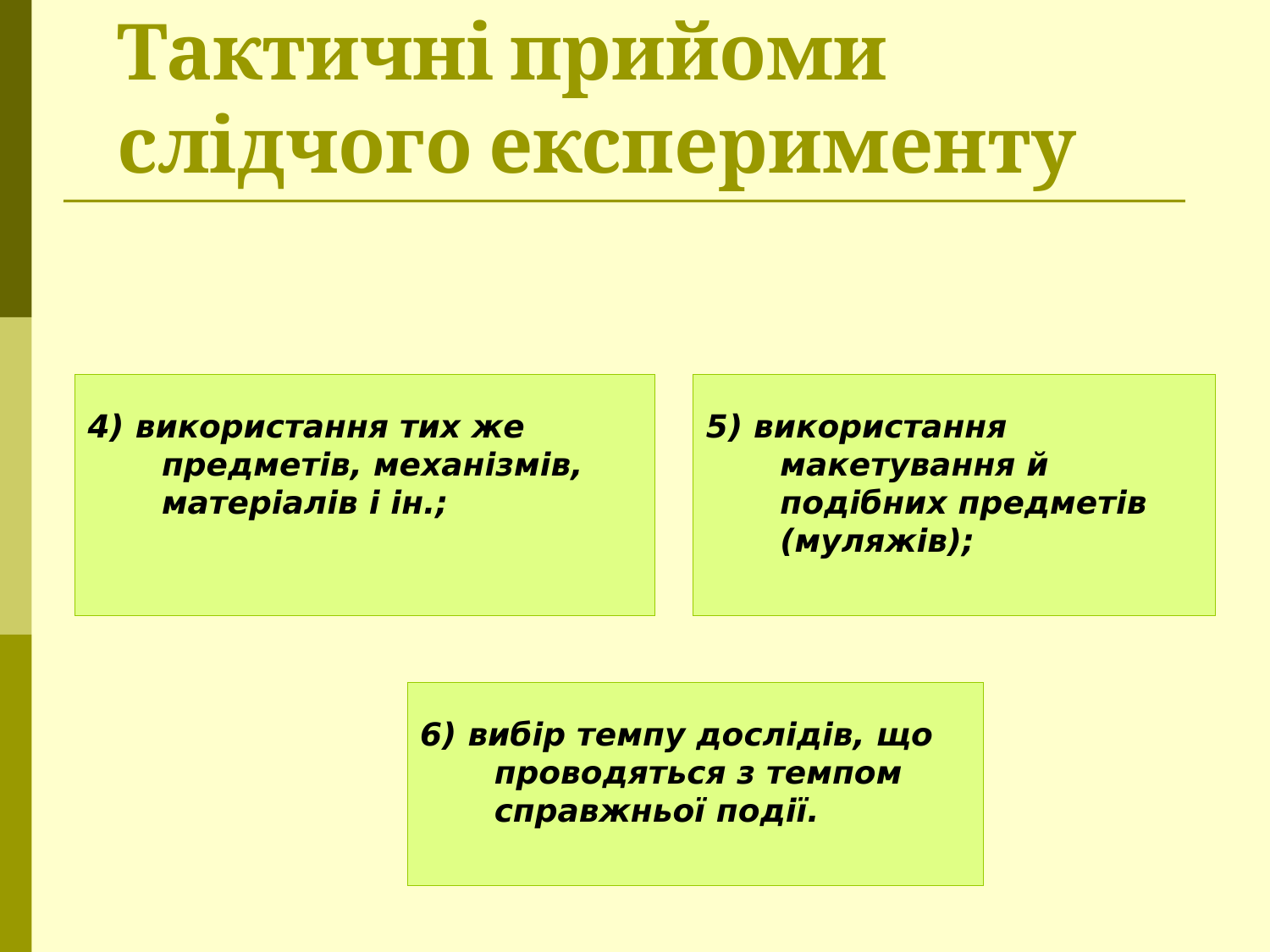

# Тактичні прийоми слідчого експерименту

4) використання тих же предметів, механізмів, матеріалів і ін.;

5) використання макетування й подібних предметів (муляжів);

6) вибір темпу дослідів, що проводяться з темпом справжньої події.